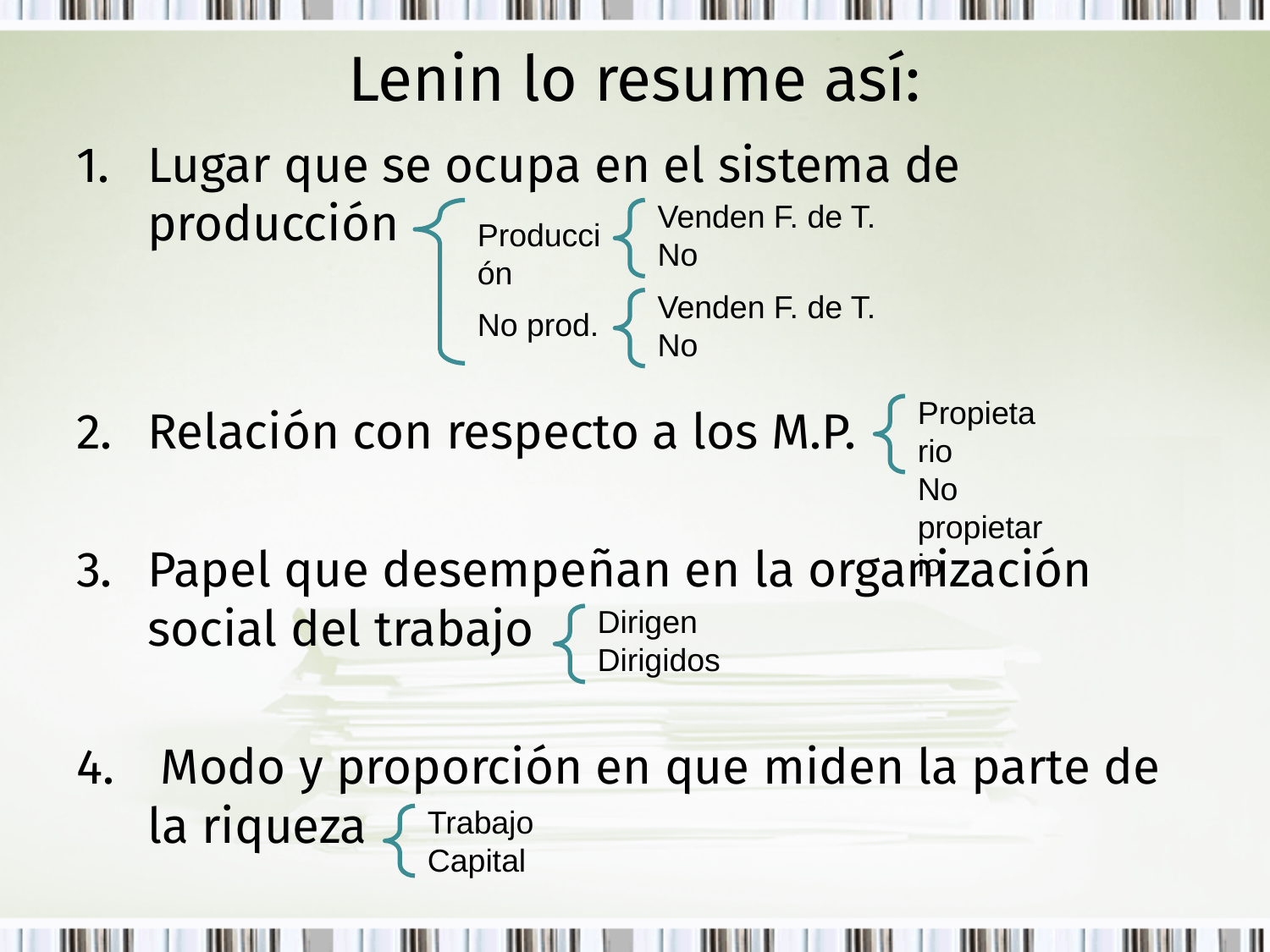

# Lenin lo resume así:
Lugar que se ocupa en el sistema de producción

Relación con respecto a los M.P.

Papel que desempeñan en la organización social del trabajo

 Modo y proporción en que miden la parte de la riqueza
Venden F. de T.
No

Producción
Venden F. de T.
No

No prod.
Propietario
No propietario

Dirigen
Dirigidos

Trabajo
Capital